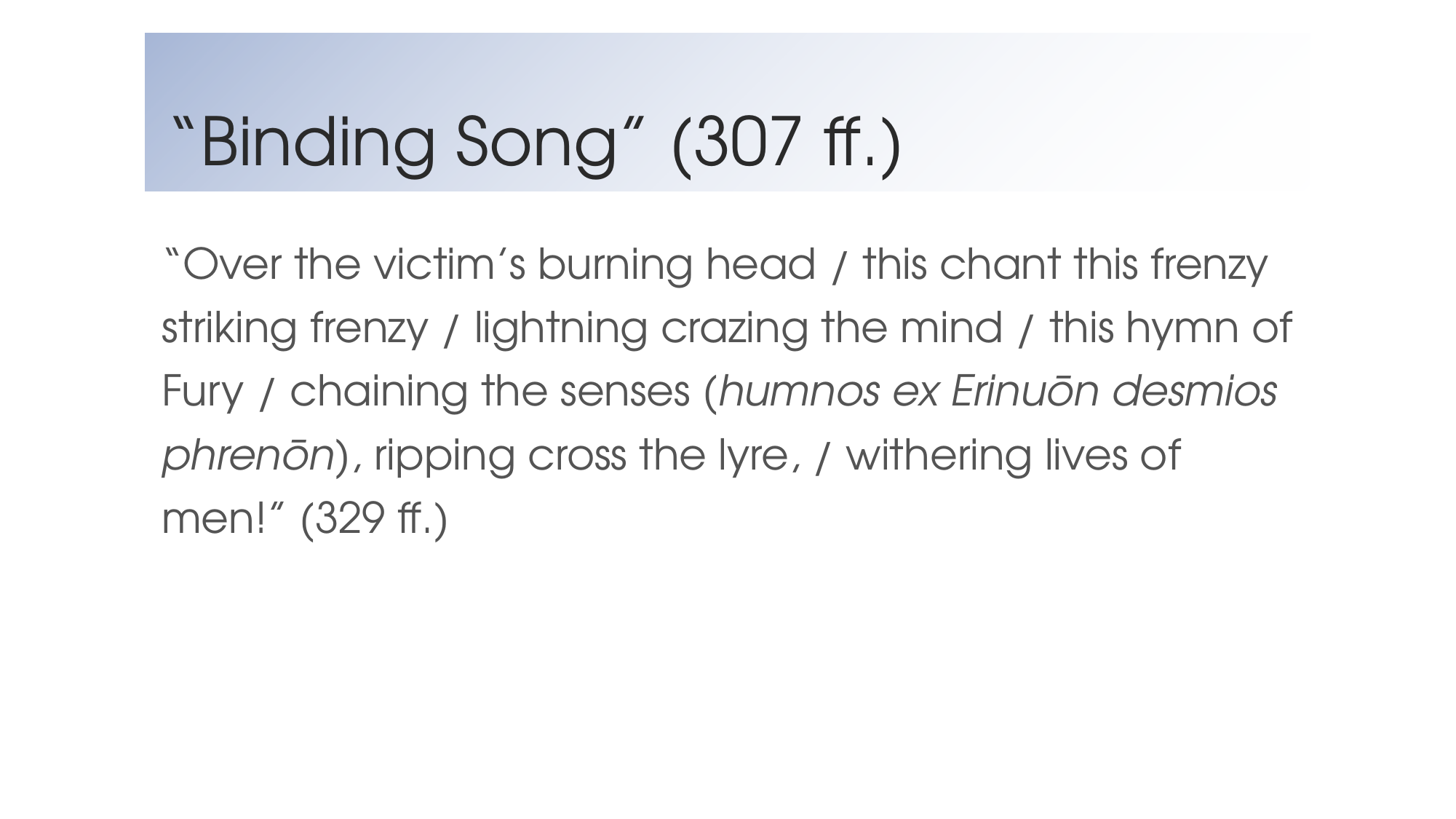

# “Binding Song” (307 ff.)
“Over the victim’s burning head / this chant this frenzy striking frenzy / lightning crazing the mind / this hymn of Fury / chaining the senses (humnos ex Erinuōn desmios phrenōn), ripping cross the lyre, / withering lives of men!” (329 ff.)